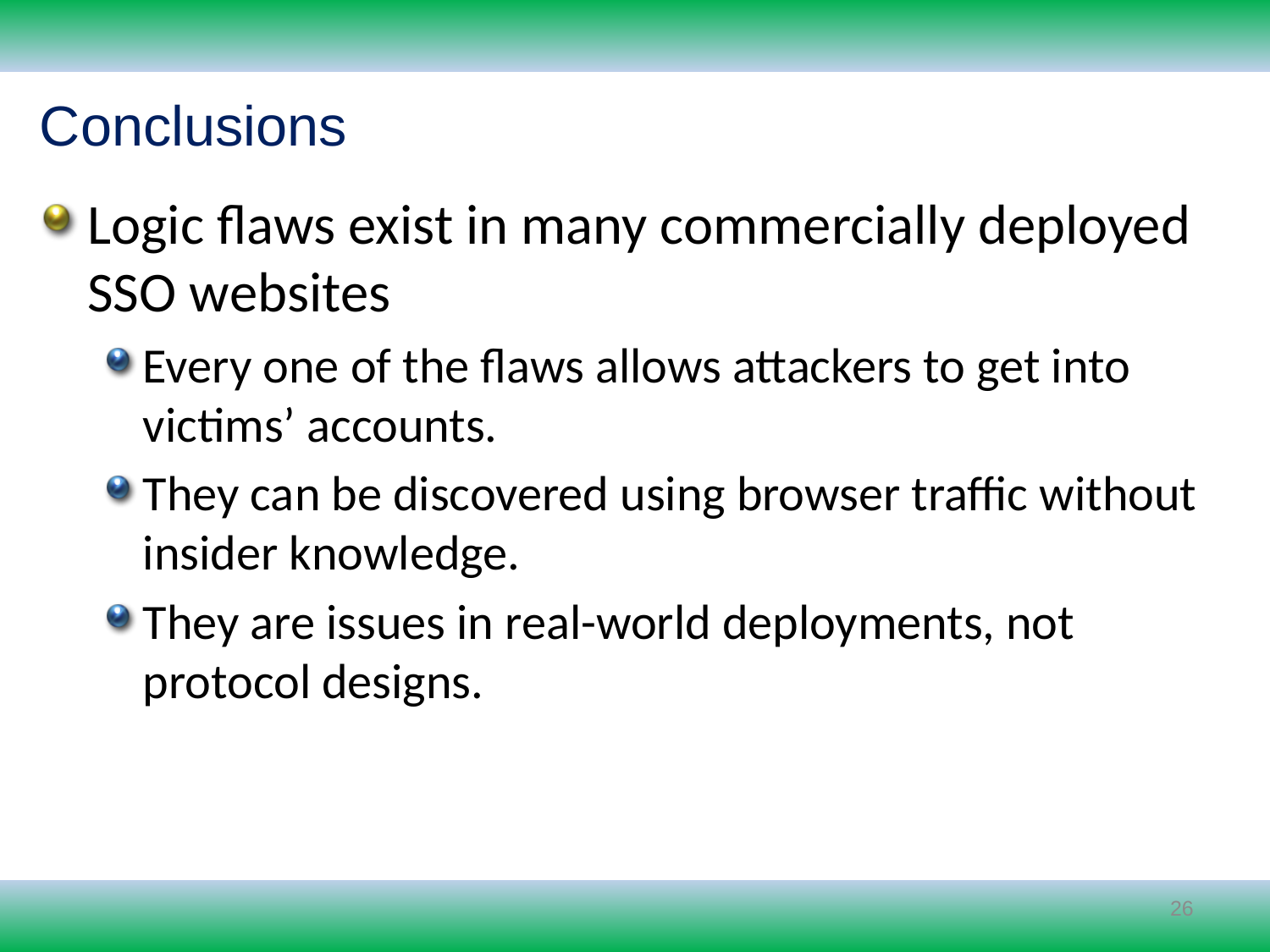

Conclusions
Logic flaws exist in many commercially deployed SSO websites
Every one of the flaws allows attackers to get into victims’ accounts.
They can be discovered using browser traffic without insider knowledge.
They are issues in real-world deployments, not protocol designs.
26